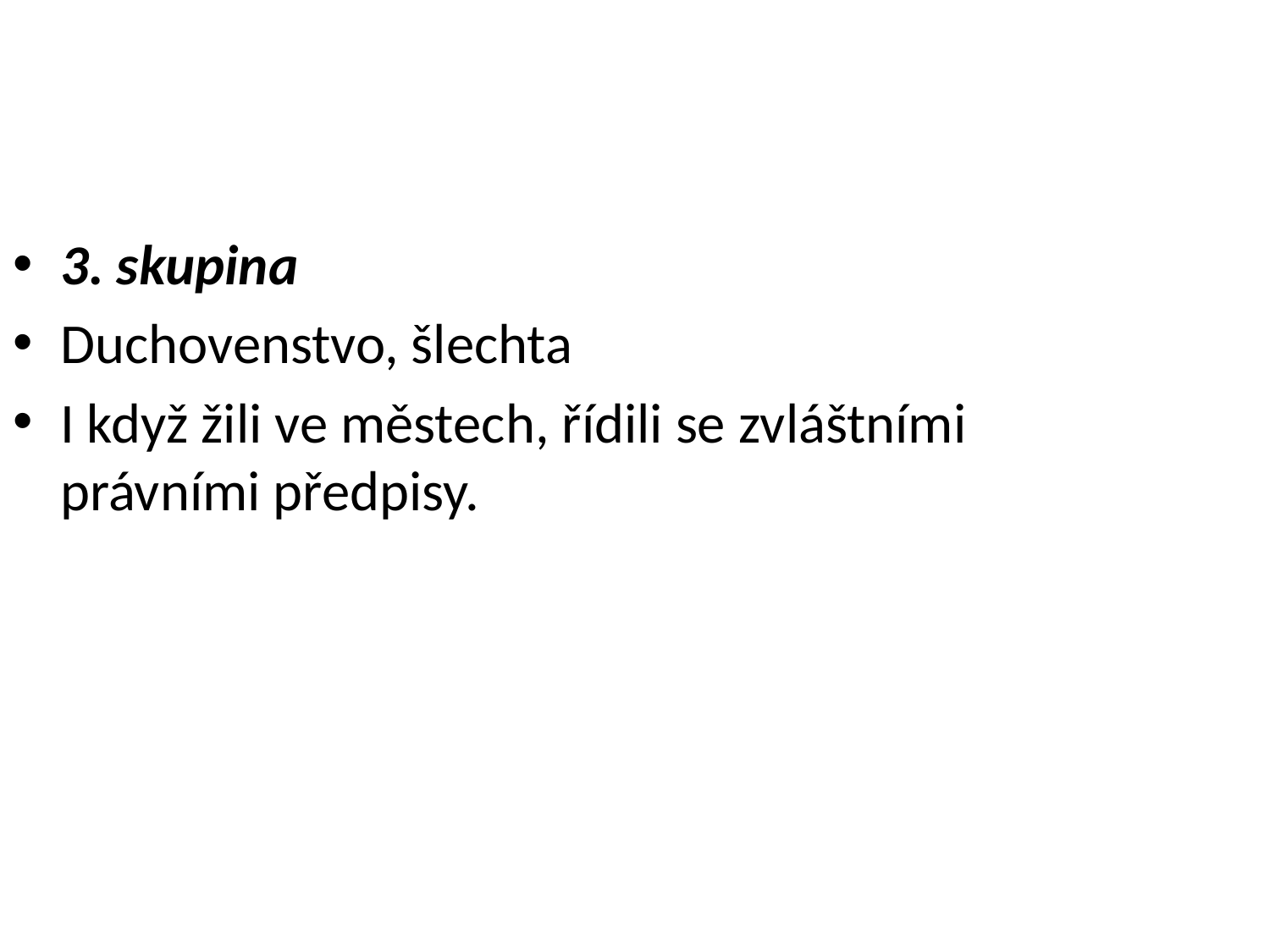

3. skupina
Duchovenstvo, šlechta
I když žili ve městech, řídili se zvláštními právními předpisy.